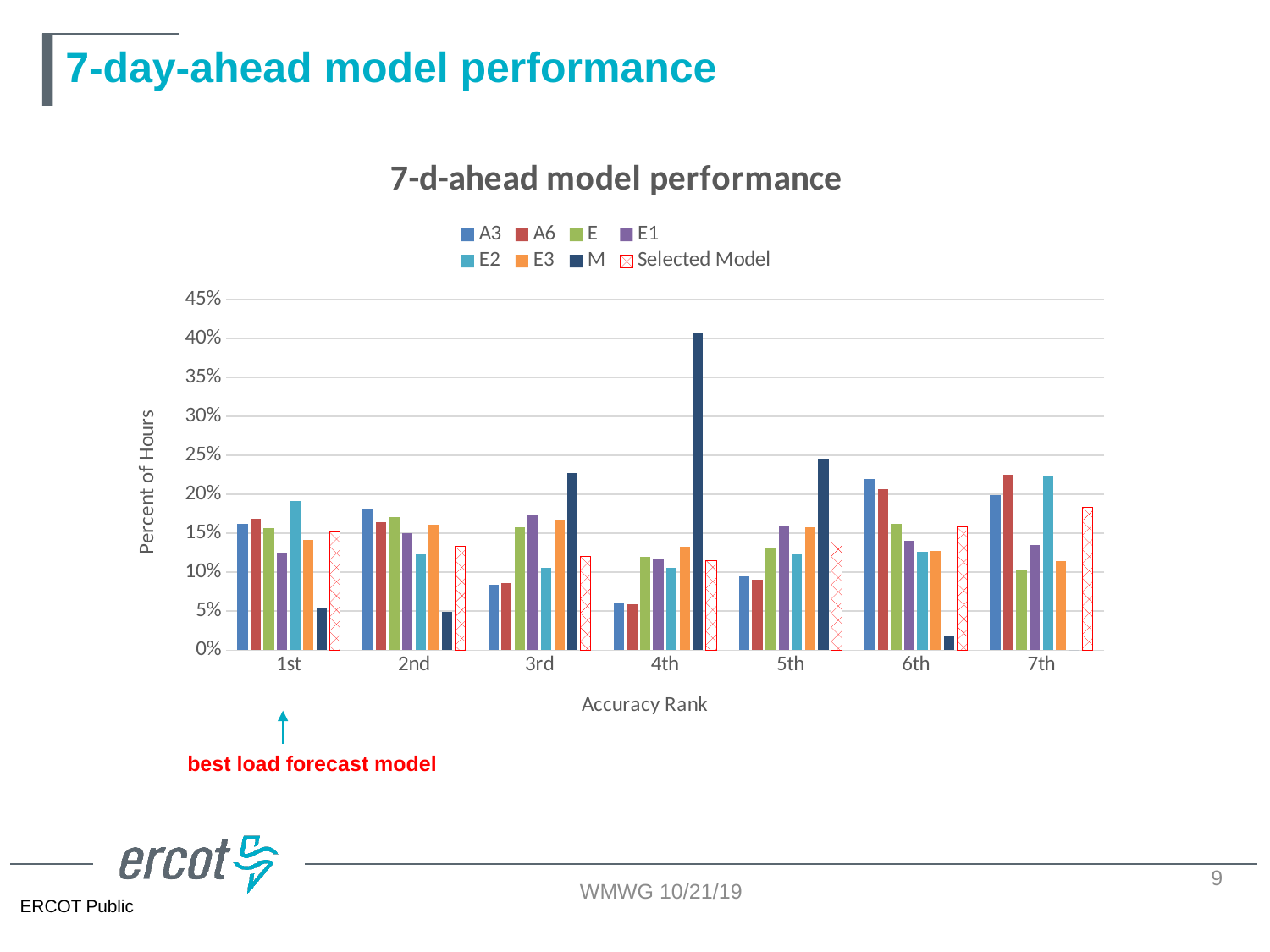

# 7-day-ahead model performance

### Chart: 7-d-ahead model performance

| Category | A3 | A6 | E | E1 | E2 | E3 | M | Selected Model |
|---|---|---|---|---|---|---|---|---|
| 1st | 0.1618073576553198 | 0.1688291863837582 | 0.15646466188368188 | 0.12471378415509082 | 0.19172645397649213 | 0.14181041062433217 | 0.05464814532132499 | 0.1514272630132804 |
| 2nd | 0.18088841398259808 | 0.1642497328652114 | 0.17050831934055868 | 0.15035872385895283 | 0.1233399480995268 | 0.1611967638528469 | 0.049458098000305296 | 0.13326209738971148 |
| 3rd | 0.08380399938940619 | 0.08609372614867959 | 0.15768584948862768 | 0.17447717905663257 | 0.10517478247595786 | 0.16608151427263013 | 0.22668294916806594 | 0.12013433063654404 |
| 4th | 0.06029613799419936 | 0.05907495038925355 | 0.11921843993283468 | 0.11616547092047015 | 0.10609067317966722 | 0.13249885513662035 | 0.4068081208975729 | 0.1152495802167608 |
| 5th | 0.0943367424820638 | 0.09036788276598992 | 0.13066707372920164 | 0.15905968554419173 | 0.12349259655014502 | 0.157227904136773 | 0.24469546634101663 | 0.13829949626011295 |
| 6th | 0.2195084719890093 | 0.2066860021370783 | 0.1624179514577927 | 0.14013127766753167 | 0.12669821401312778 | 0.126850862463746 | 0.01770722027171424 | 0.15814379484048238 |
| 7th | 0.19935887650740344 | 0.22469851931002902 | 0.10303770416730271 | 0.1350938787971302 | 0.2234773317050832 | 0.11433368951305144 | 0.0 | 0.18348343764310793 |
best load forecast model
9
WMWG 10/21/19